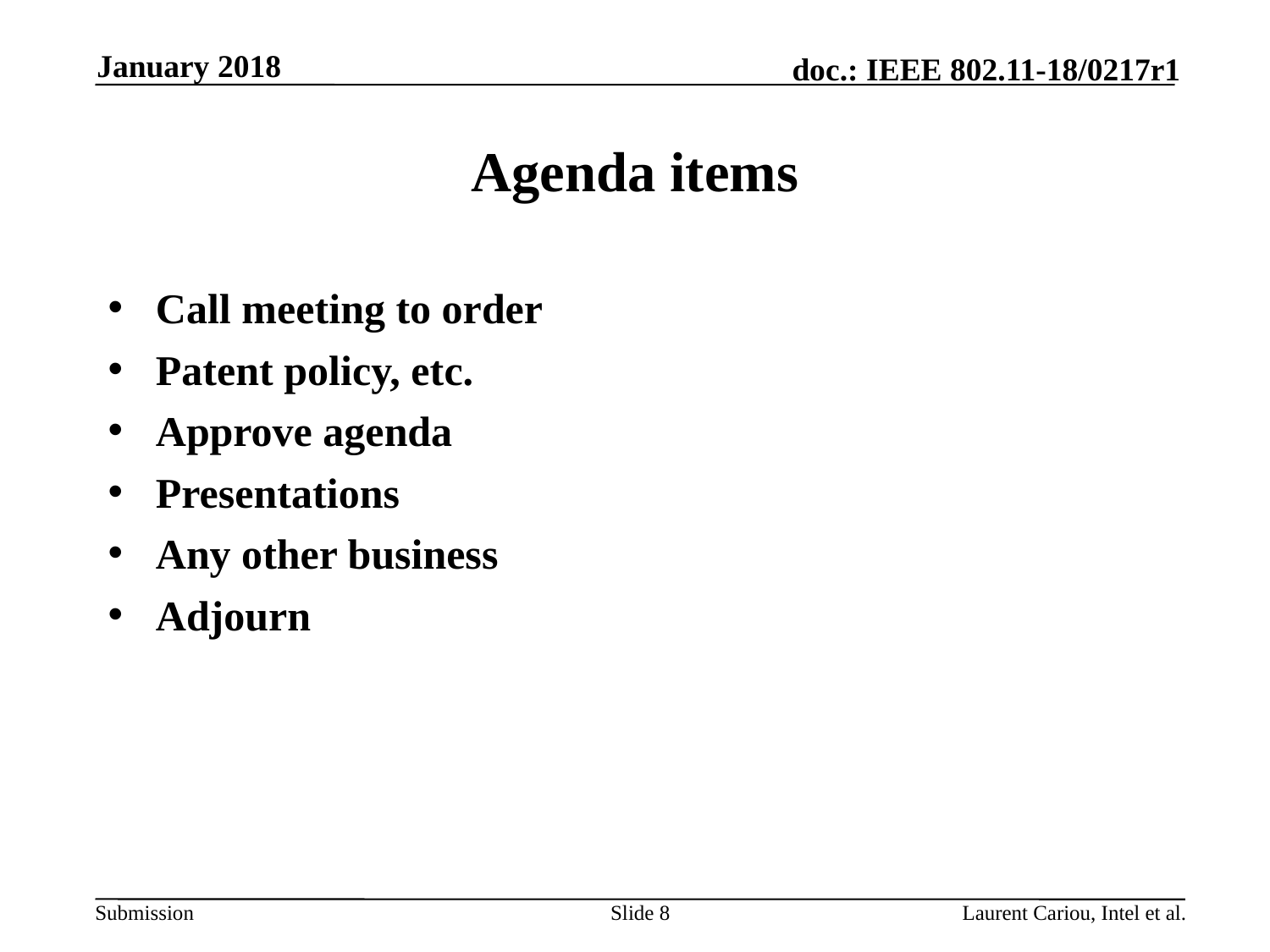

January 2018
# Agenda items
Call meeting to order
Patent policy, etc.
Approve agenda
Presentations
Any other business
Adjourn
Slide 8
Laurent Cariou, Intel et al.